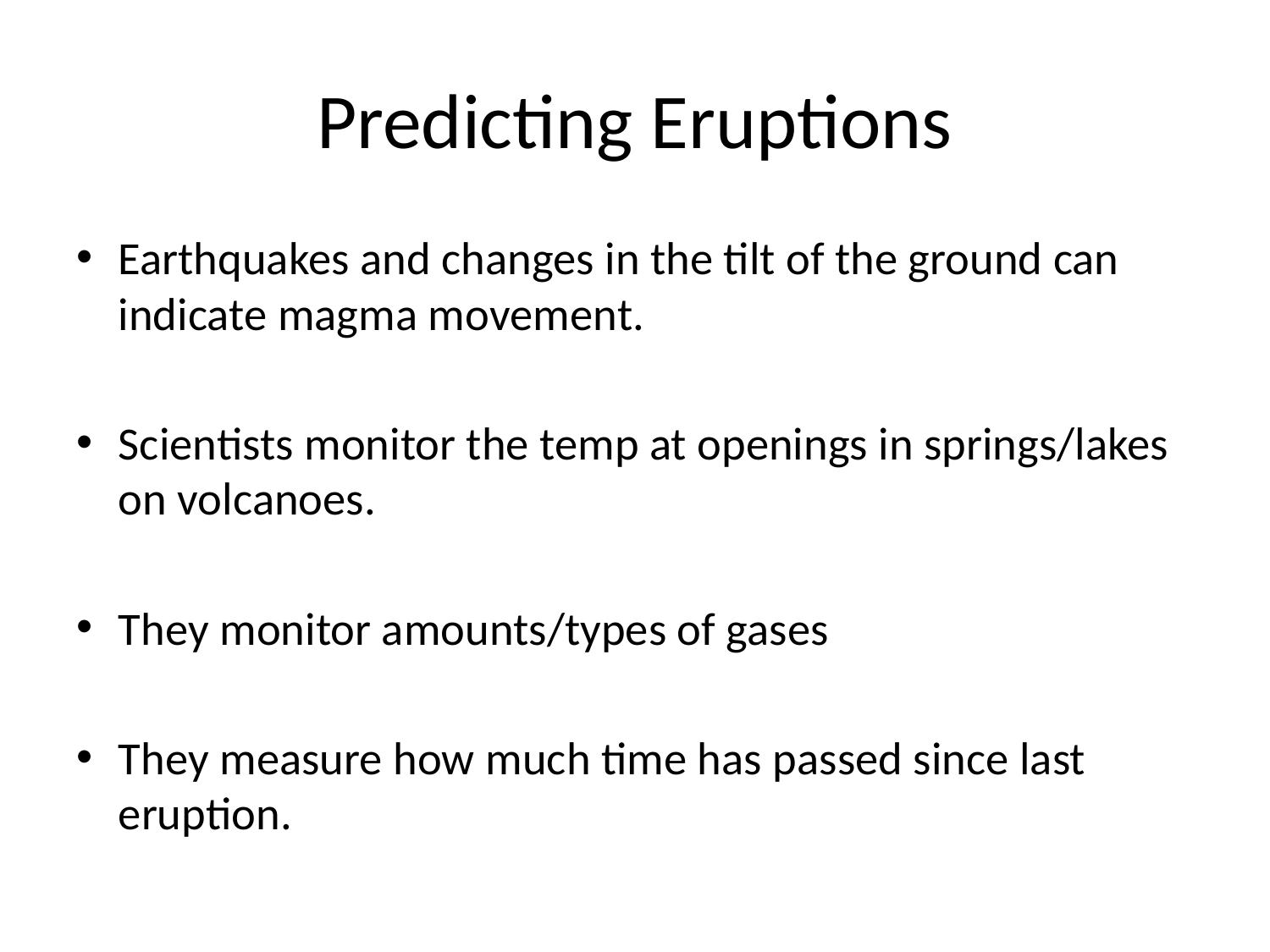

# Predicting Eruptions
Earthquakes and changes in the tilt of the ground can indicate magma movement.

Scientists monitor the temp at openings in springs/lakes on volcanoes.

They monitor amounts/types of gases

They measure how much time has passed since last eruption.